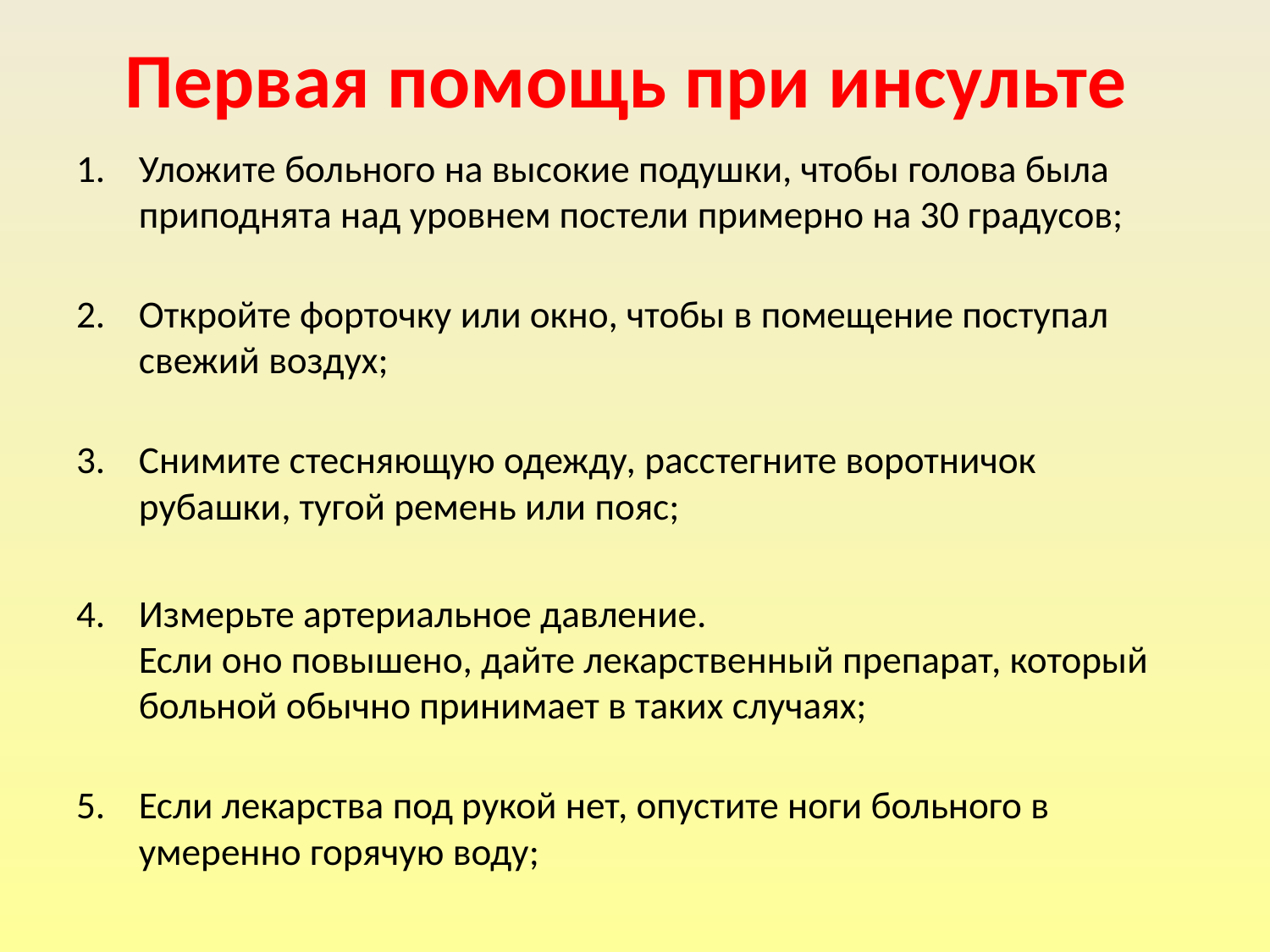

# Первая помощь при инсульте
Уложите больного на высокие подушки, чтобы голова была приподнята над уровнем постели примерно на 30 градусов;
Откройте форточку или окно, чтобы в помещение поступал свежий воздух;
Снимите стесняющую одежду, расстегните воротничок рубашки, тугой ремень или пояс;

Измерьте артериальное давление. 
Если оно повышено, дайте лекарственный препарат, который больной обычно принимает в таких случаях;
Если лекарства под рукой нет, опустите ноги больного в умеренно горячую воду;